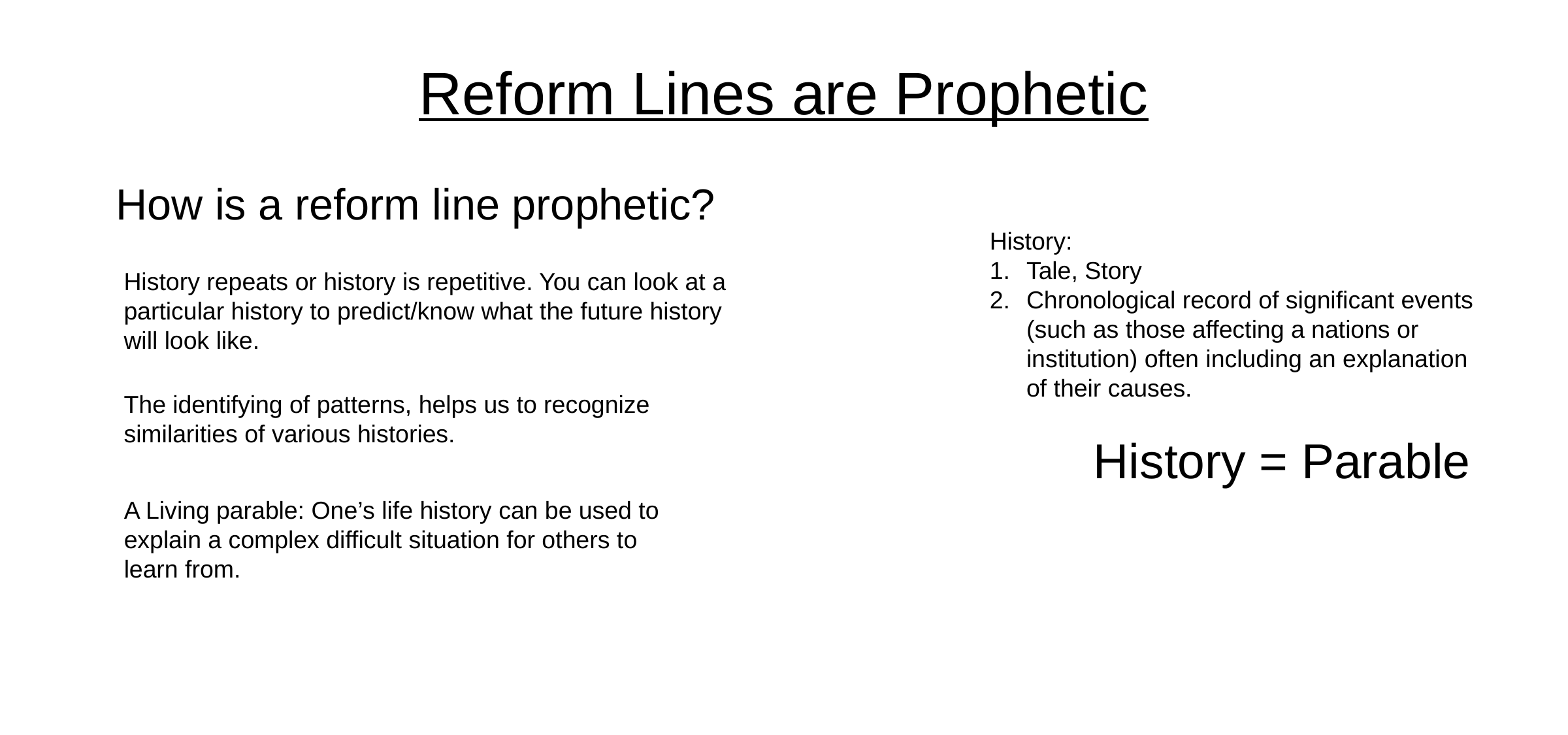

# Reform Lines are Prophetic
How is a reform line prophetic?
History:
Tale, Story
Chronological record of significant events (such as those affecting a nations or institution) often including an explanation of their causes.
History repeats or history is repetitive. You can look at a particular history to predict/know what the future history will look like.
The identifying of patterns, helps us to recognize similarities of various histories.
History = Parable
A Living parable: One’s life history can be used to explain a complex difficult situation for others to learn from.